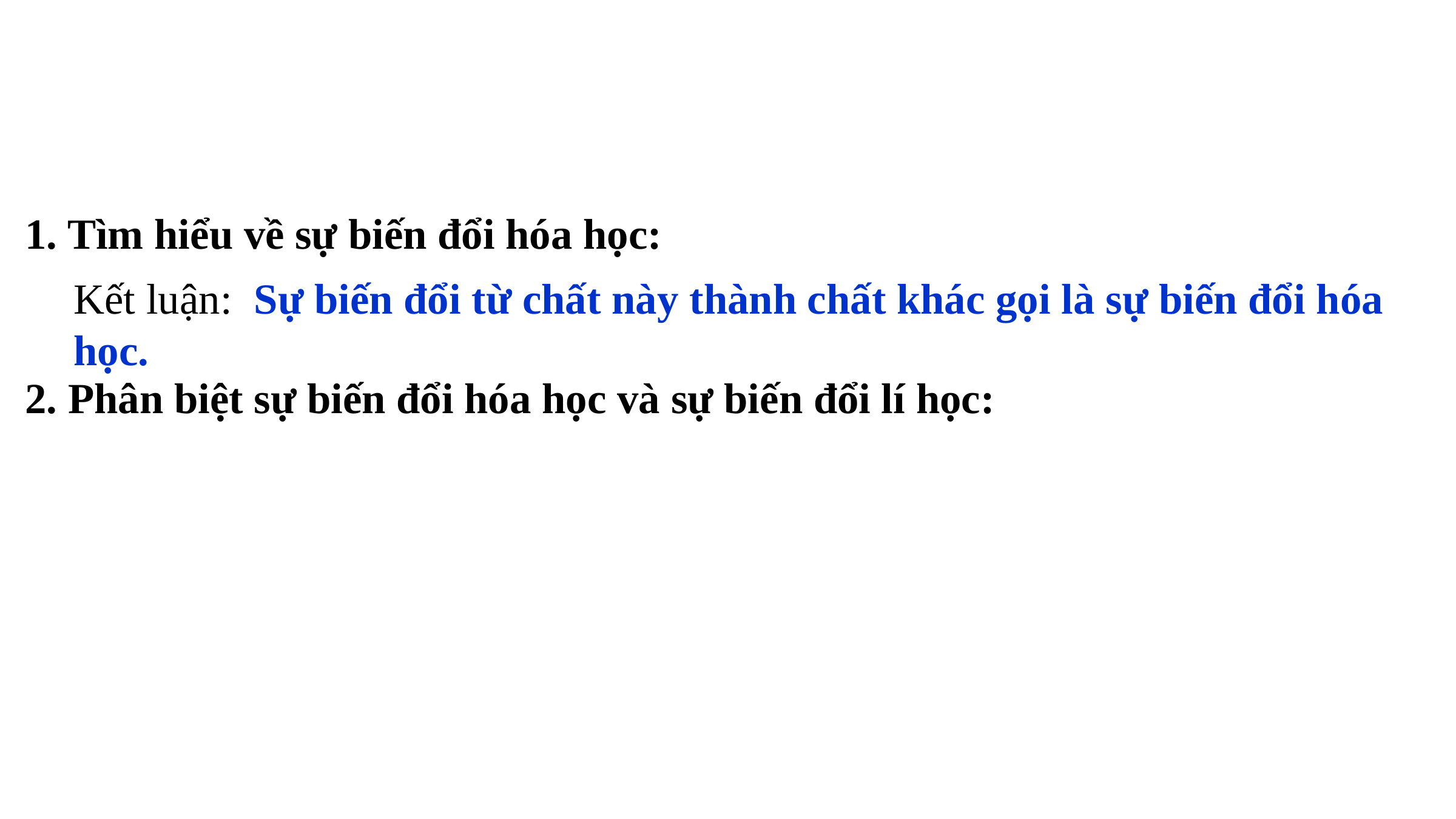

1. Tìm hiểu về sự biến đổi hóa học:
Kết luận:  Sự biến đổi từ chất này thành chất khác gọi là sự biến đổi hóa học.
2. Phân biệt sự biến đổi hóa học và sự biến đổi lí học: